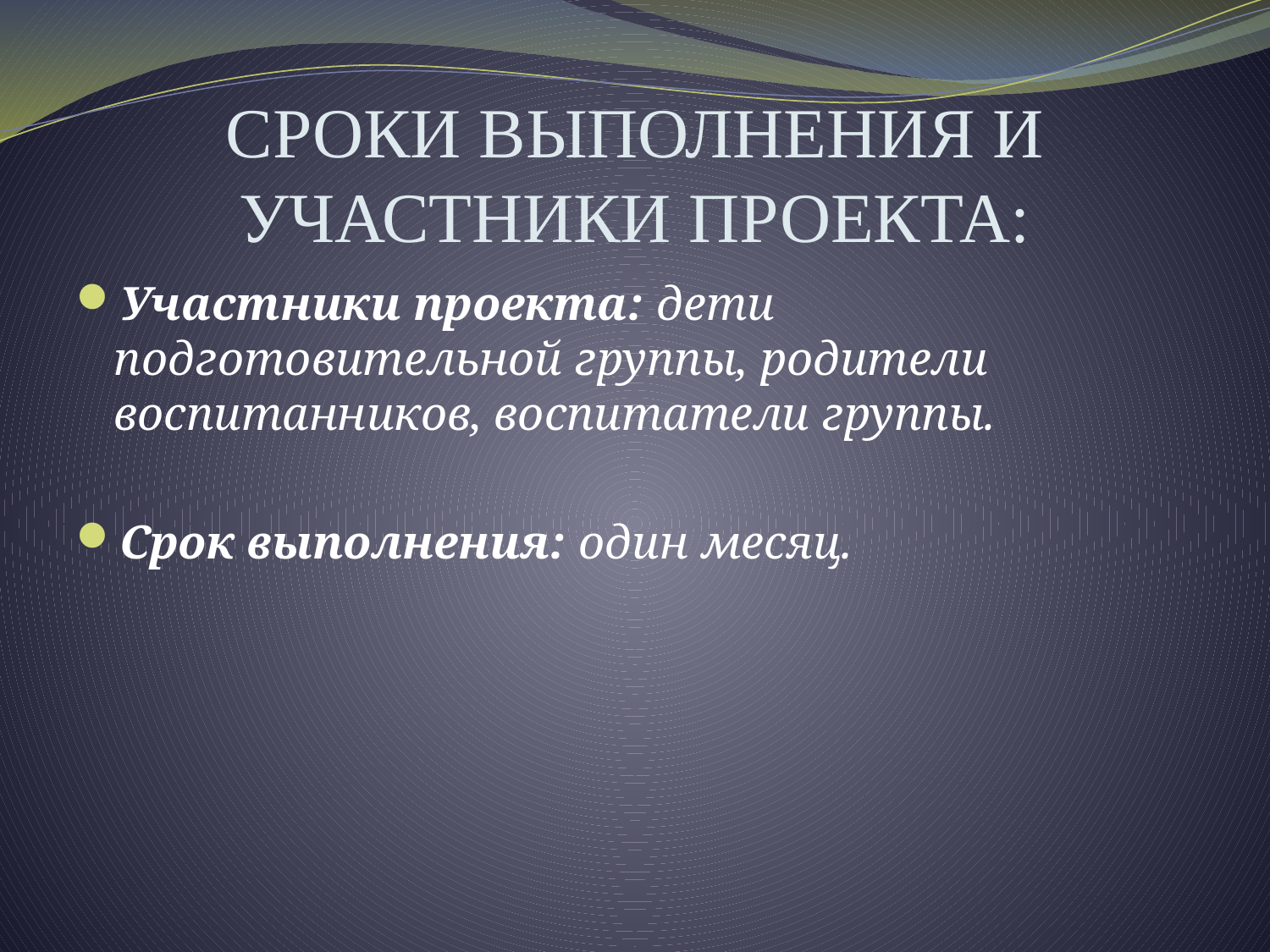

# СРОКИ ВЫПОЛНЕНИЯ И УЧАСТНИКИ ПРОЕКТА:
Участники проекта: дети подготовительной группы, родители воспитанников, воспитатели группы.

Срок выполнения: один месяц.